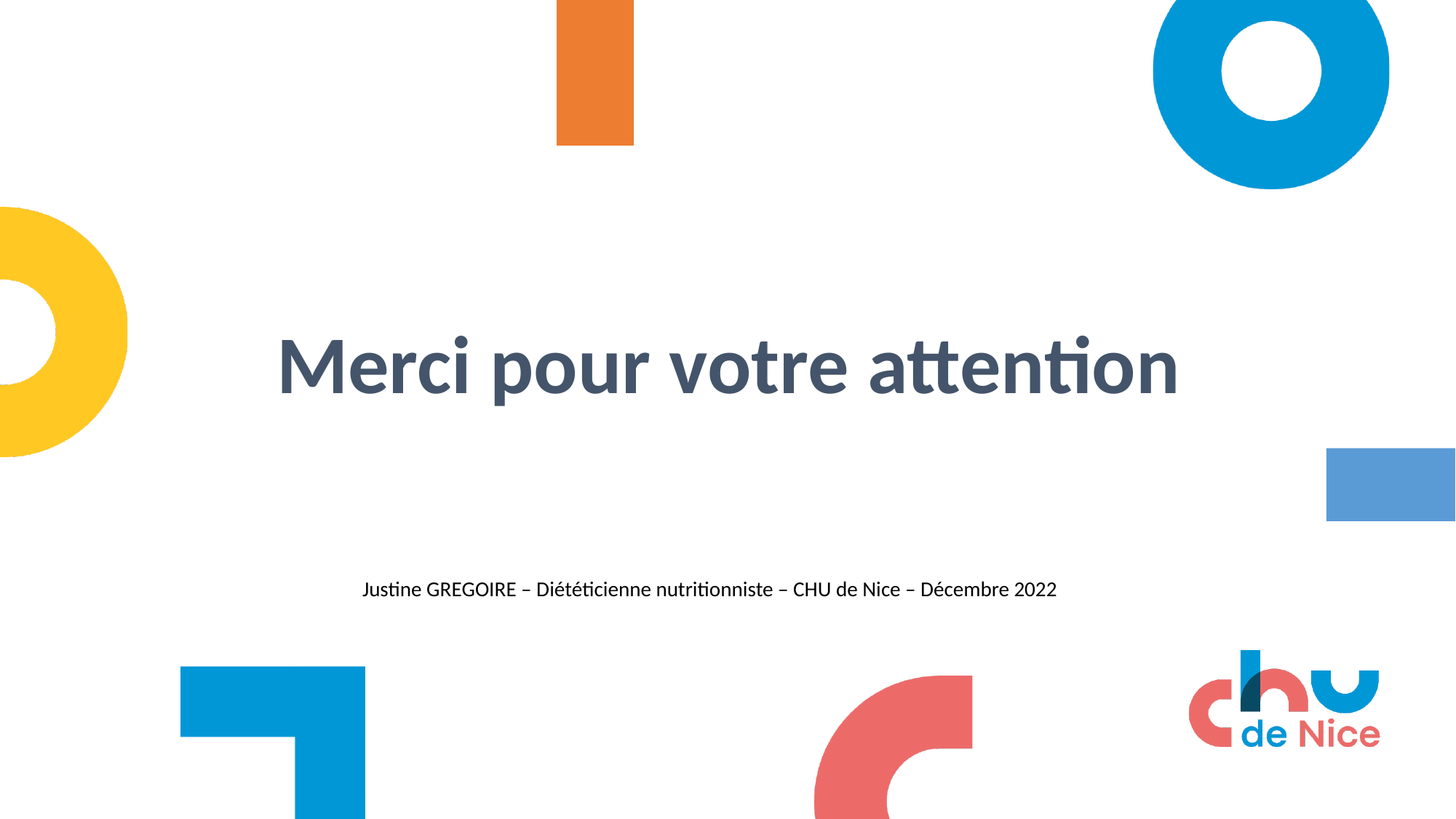

# Merci pour votre attention
Justine GREGOIRE – Diététicienne nutritionniste – CHU de Nice – Décembre 2022